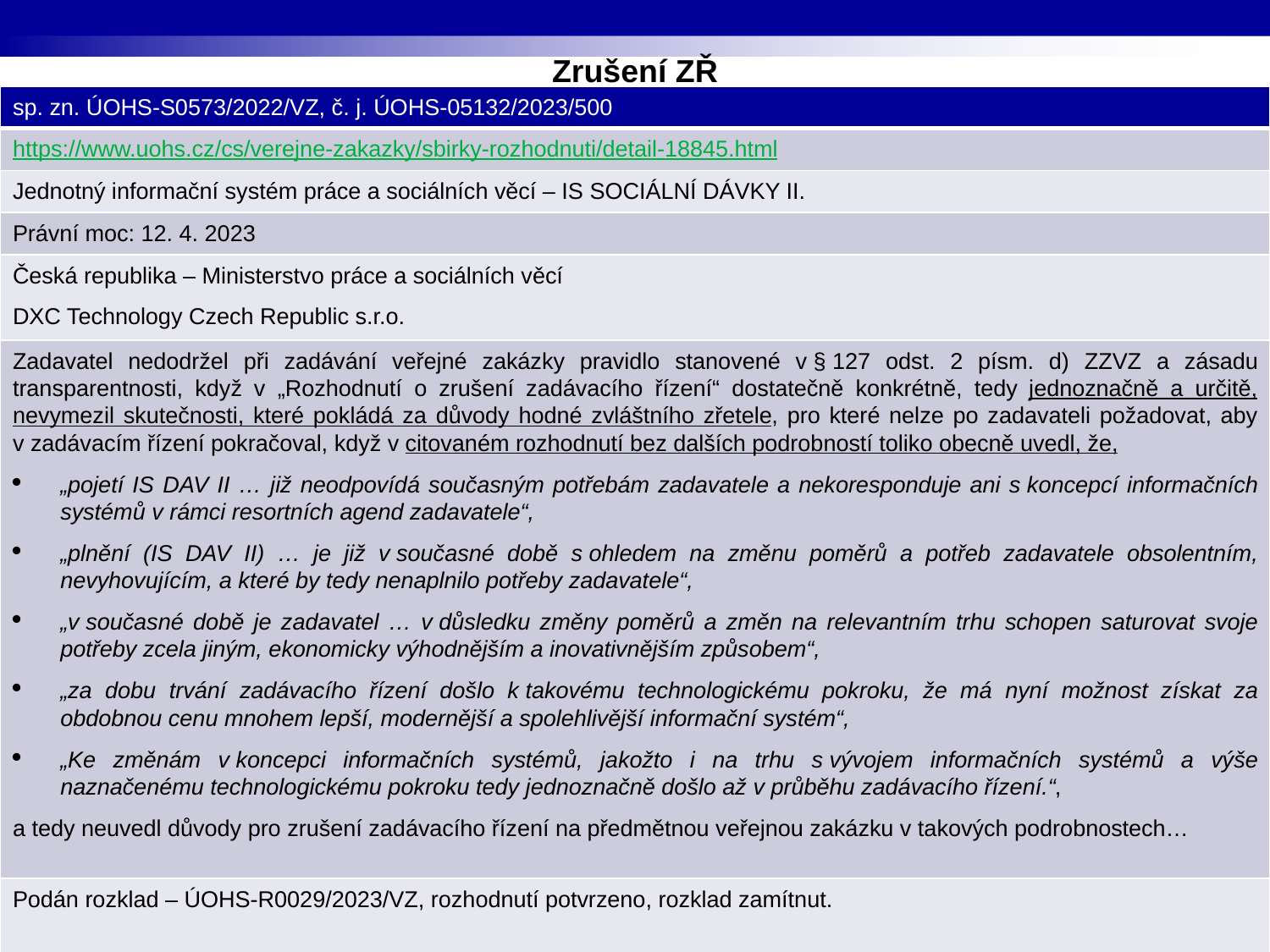

# Zrušení ZŘ
| sp. zn. ÚOHS-S0573/2022/VZ, č. j. ÚOHS-05132/2023/500 |
| --- |
| https://www.uohs.cz/cs/verejne-zakazky/sbirky-rozhodnuti/detail-18845.html |
| Jednotný informační systém práce a sociálních věcí – IS SOCIÁLNÍ DÁVKY II. |
| Právní moc: 12. 4. 2023 |
| Česká republika – Ministerstvo práce a sociálních věcí DXC Technology Czech Republic s.r.o. |
| Zadavatel nedodržel při zadávání veřejné zakázky pravidlo stanovené v § 127 odst. 2 písm. d) ZZVZ a zásadu transparentnosti, když v „Rozhodnutí o zrušení zadávacího řízení“ dostatečně konkrétně, tedy jednoznačně a určitě, nevymezil skutečnosti, které pokládá za důvody hodné zvláštního zřetele, pro které nelze po zadavateli požadovat, aby v zadávacím řízení pokračoval, když v citovaném rozhodnutí bez dalších podrobností toliko obecně uvedl, že, „pojetí IS DAV II … již neodpovídá současným potřebám zadavatele a nekoresponduje ani s koncepcí informačních systémů v rámci resortních agend zadavatele“, „plnění (IS DAV II) … je již v současné době s ohledem na změnu poměrů a potřeb zadavatele obsolentním, nevyhovujícím, a které by tedy nenaplnilo potřeby zadavatele“, „v současné době je zadavatel … v důsledku změny poměrů a změn na relevantním trhu schopen saturovat svoje potřeby zcela jiným, ekonomicky výhodnějším a inovativnějším způsobem“, „za dobu trvání zadávacího řízení došlo k takovému technologickému pokroku, že má nyní možnost získat za obdobnou cenu mnohem lepší, modernější a spolehlivější informační systém“, „Ke změnám v koncepci informačních systémů, jakožto i na trhu s vývojem informačních systémů a výše naznačenému technologickému pokroku tedy jednoznačně došlo až v průběhu zadávacího řízení.“, a tedy neuvedl důvody pro zrušení zadávacího řízení na předmětnou veřejnou zakázku v takových podrobnostech… |
| Podán rozklad – ÚOHS-R0029/2023/VZ, rozhodnutí potvrzeno, rozklad zamítnut. |